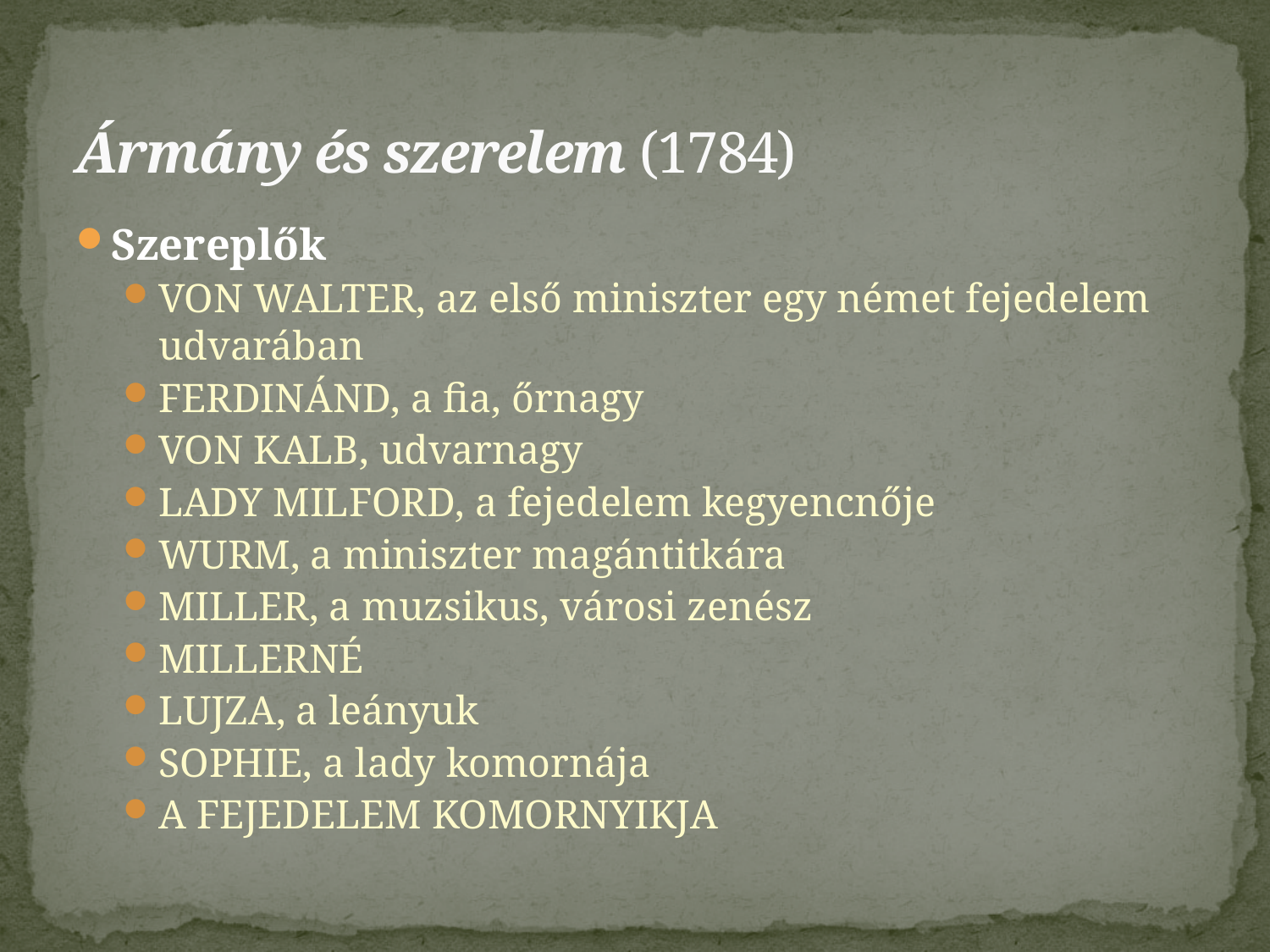

# Ármány és szerelem (1784)
Szereplők
VON WALTER, az első miniszter egy német fejedelem udvarában
FERDINÁND, a fia, őrnagy
VON KALB, udvarnagy
LADY MILFORD, a fejedelem kegyencnője
WURM, a miniszter magántitkára
MILLER, a muzsikus, városi zenész
MILLERNÉ
LUJZA, a leányuk
SOPHIE, a lady komornája
A FEJEDELEM KOMORNYIKJA